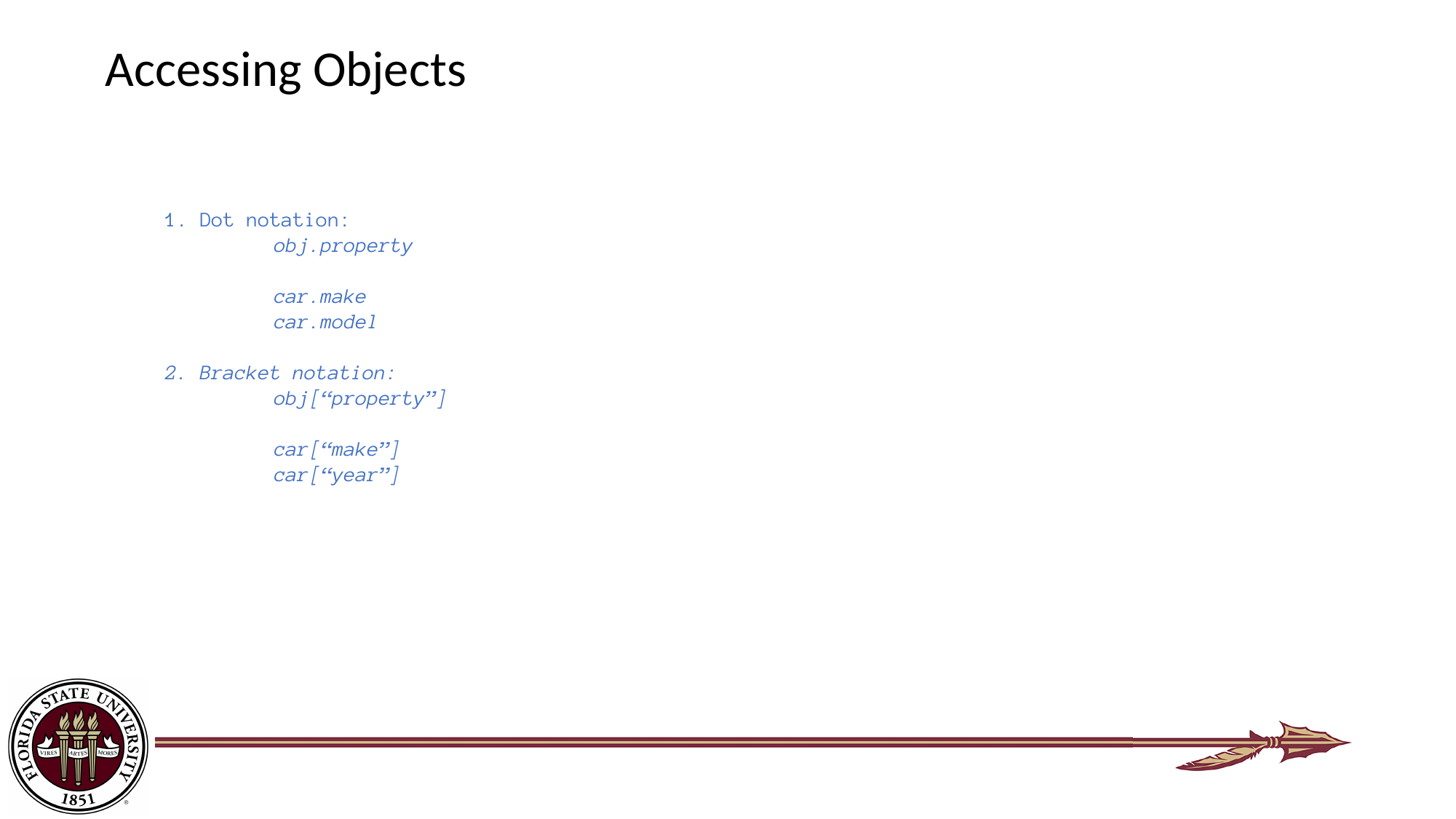

# Accessing Objects
1. Dot notation:
	obj.property

	car.make
	car.model

2. Bracket notation:
	obj[“property”]

	car[“make”]
	car[“year”]